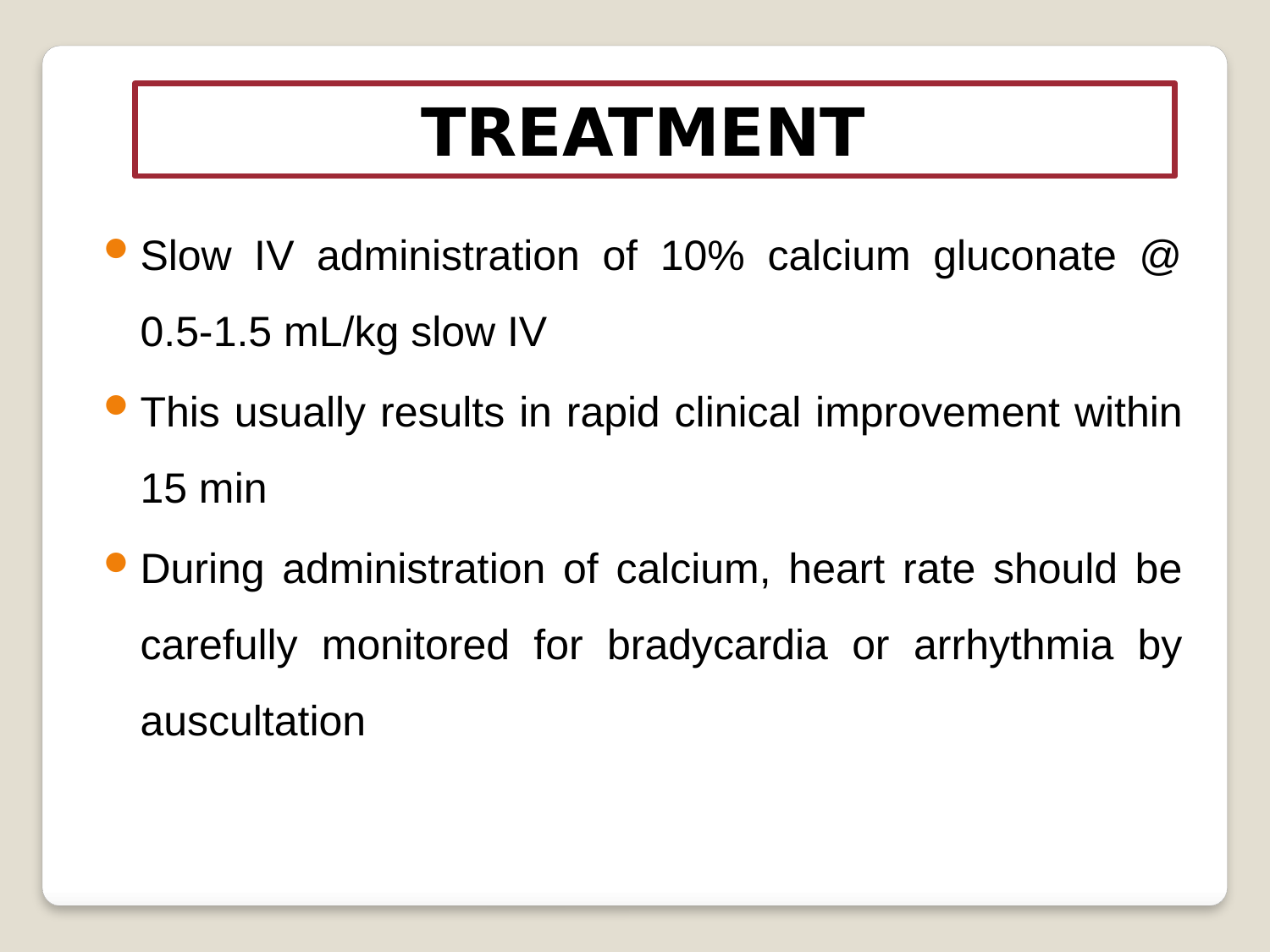

TREATMENT
Slow IV administration of 10% calcium gluconate @ 0.5-1.5 mL/kg slow IV
This usually results in rapid clinical improvement within 15 min
During administration of calcium, heart rate should be carefully monitored for bradycardia or arrhythmia by auscultation